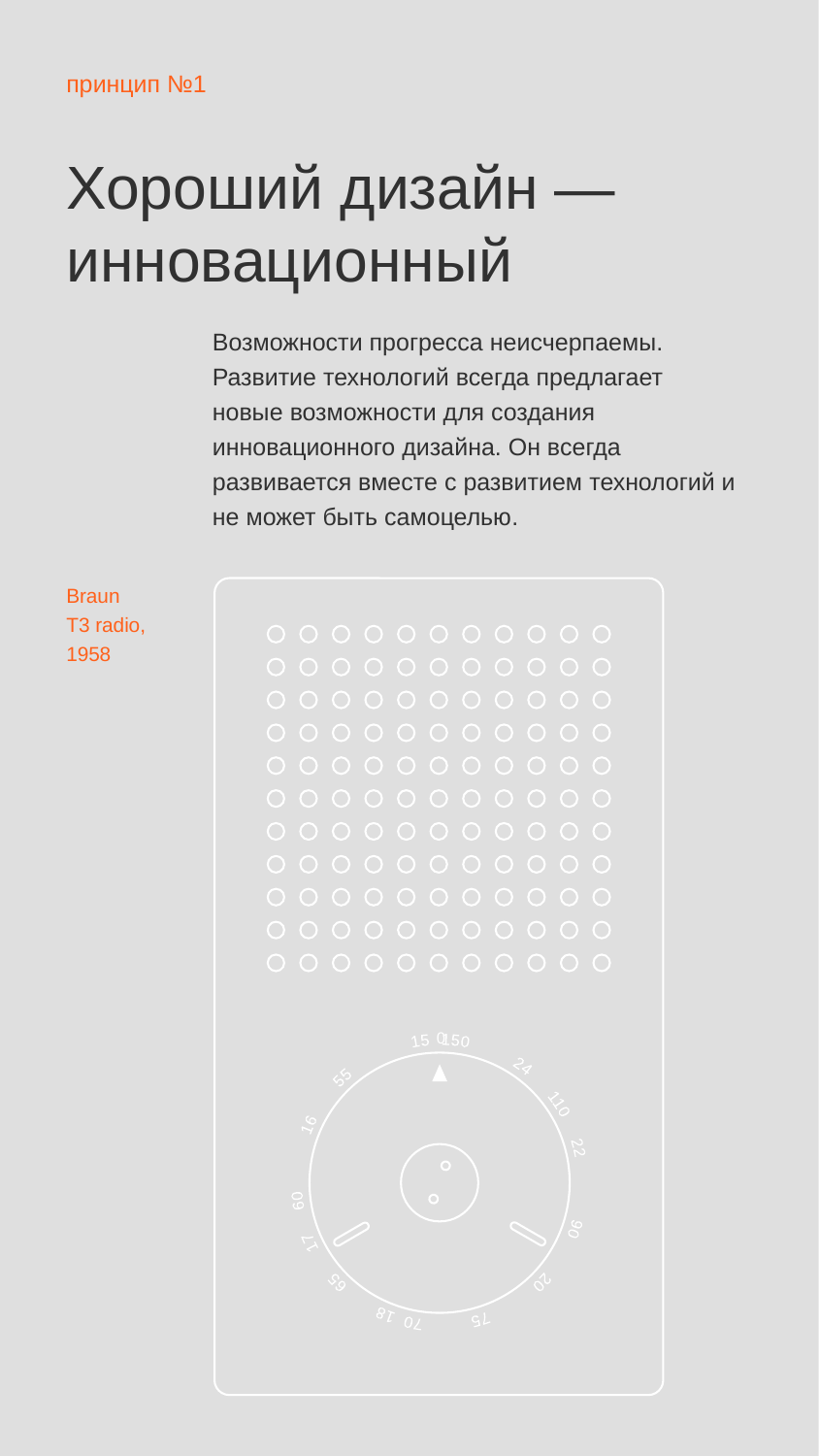

принцип №1
Хороший дизайн — инновационный
Возможности прогресса неисчерпаемы. Развитие технологий всегда предлагает новые возможности для создания инновационного дизайна. Он всегда развивается вместе с развитием технологий и не может быть самоцелью.
Braun
T3 radio,
1958

0
            150          24      110     22             90         20           75          70  18        65      17     60            16        55              15